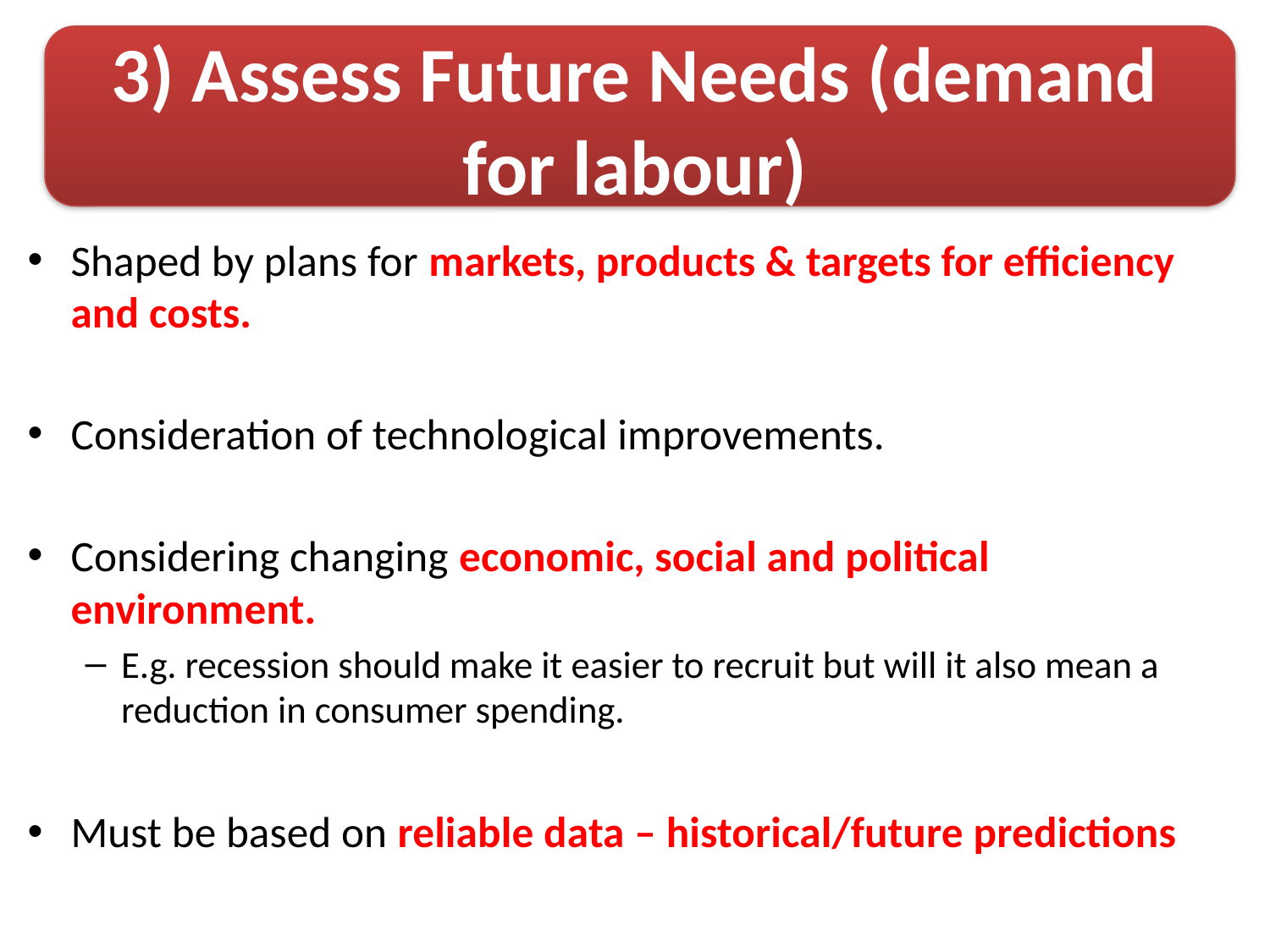

# 3) Assess Future Needs (demand for labour)
Shaped by plans for markets, products & targets for efficiency and costs.

Consideration of technological improvements.

Considering changing economic, social and political environment.
E.g. recession should make it easier to recruit but will it also mean a reduction in consumer spending.

Must be based on reliable data – historical/future predictions